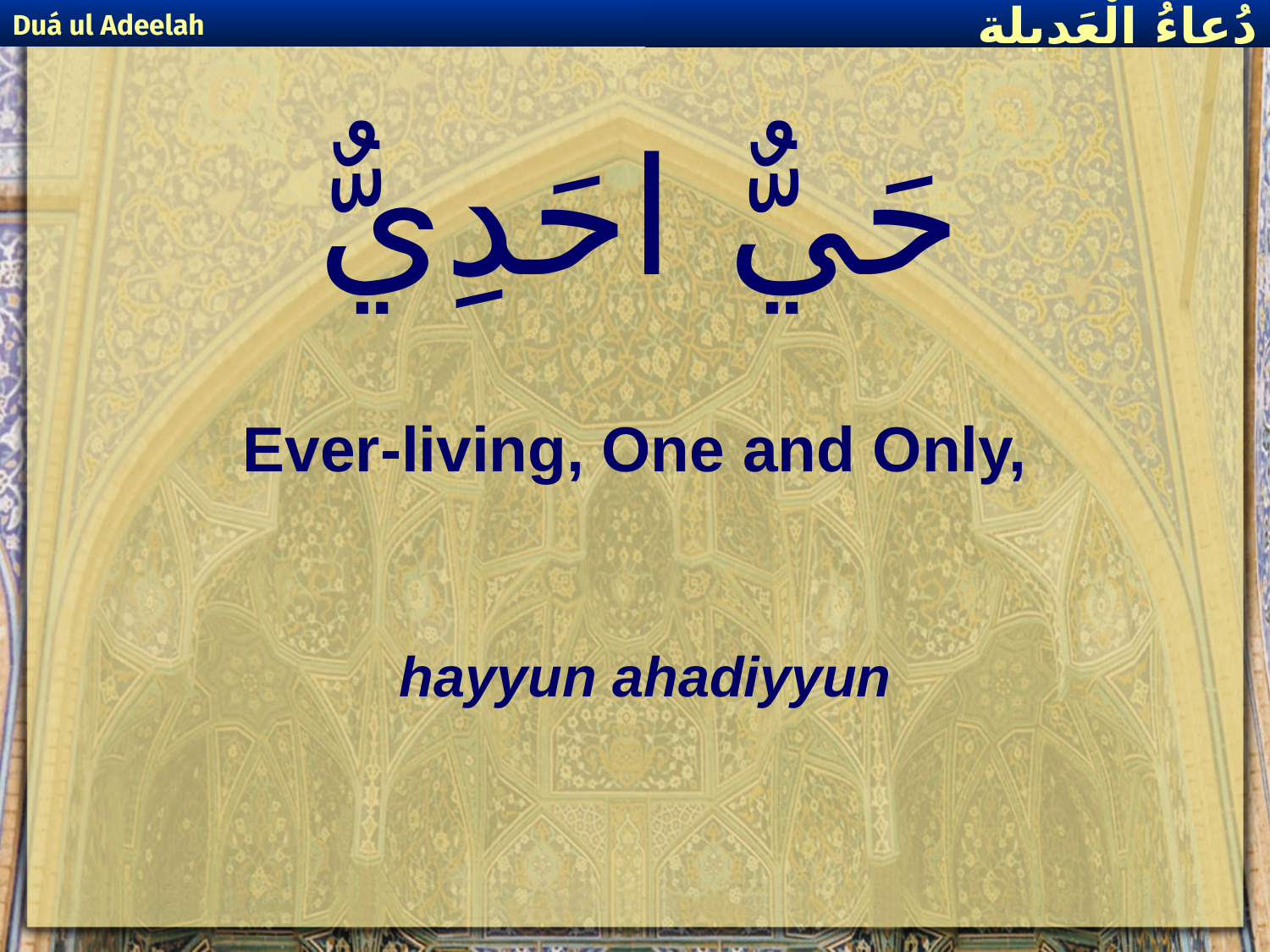

Duá ul Adeelah
دُعاءُ الْعَديلة
# حَيٌّ احَدِيٌّ
Ever-living, One and Only,
hayyun ahadiyyun